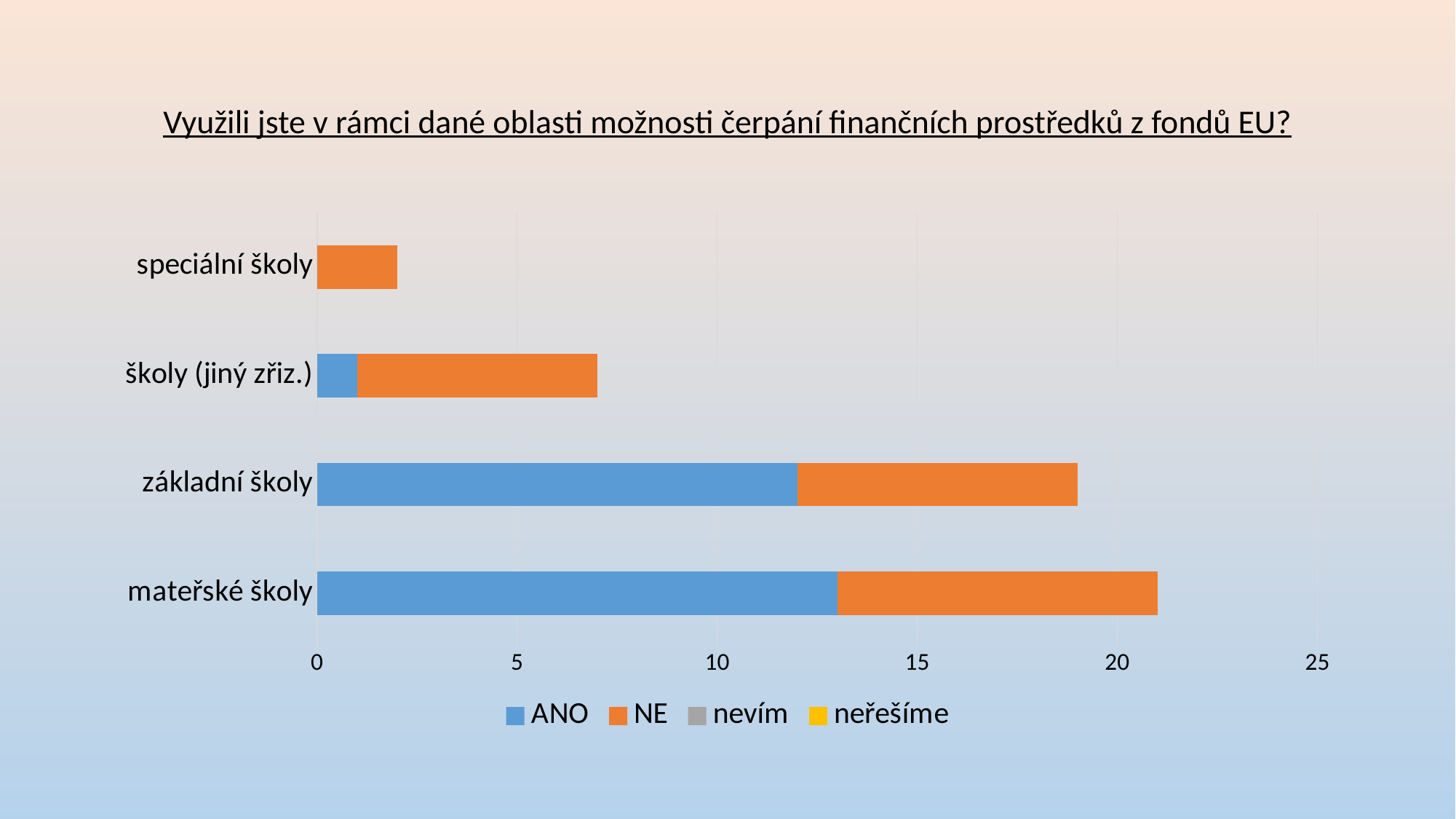

Využili jste v rámci dané oblasti možnosti čerpání finančních prostředků z fondů EU?

### Chart

| Category | ANO | NE | nevím | neřešíme |
|---|---|---|---|---|
| mateřské školy | 13.0 | 8.0 | 0.0 | 0.0 |
| základní školy | 12.0 | 7.0 | 0.0 | 0.0 |
| školy (jiný zřiz.) | 1.0 | 6.0 | 0.0 | 0.0 |
| speciální školy | 0.0 | 2.0 | 0.0 | 0.0 |